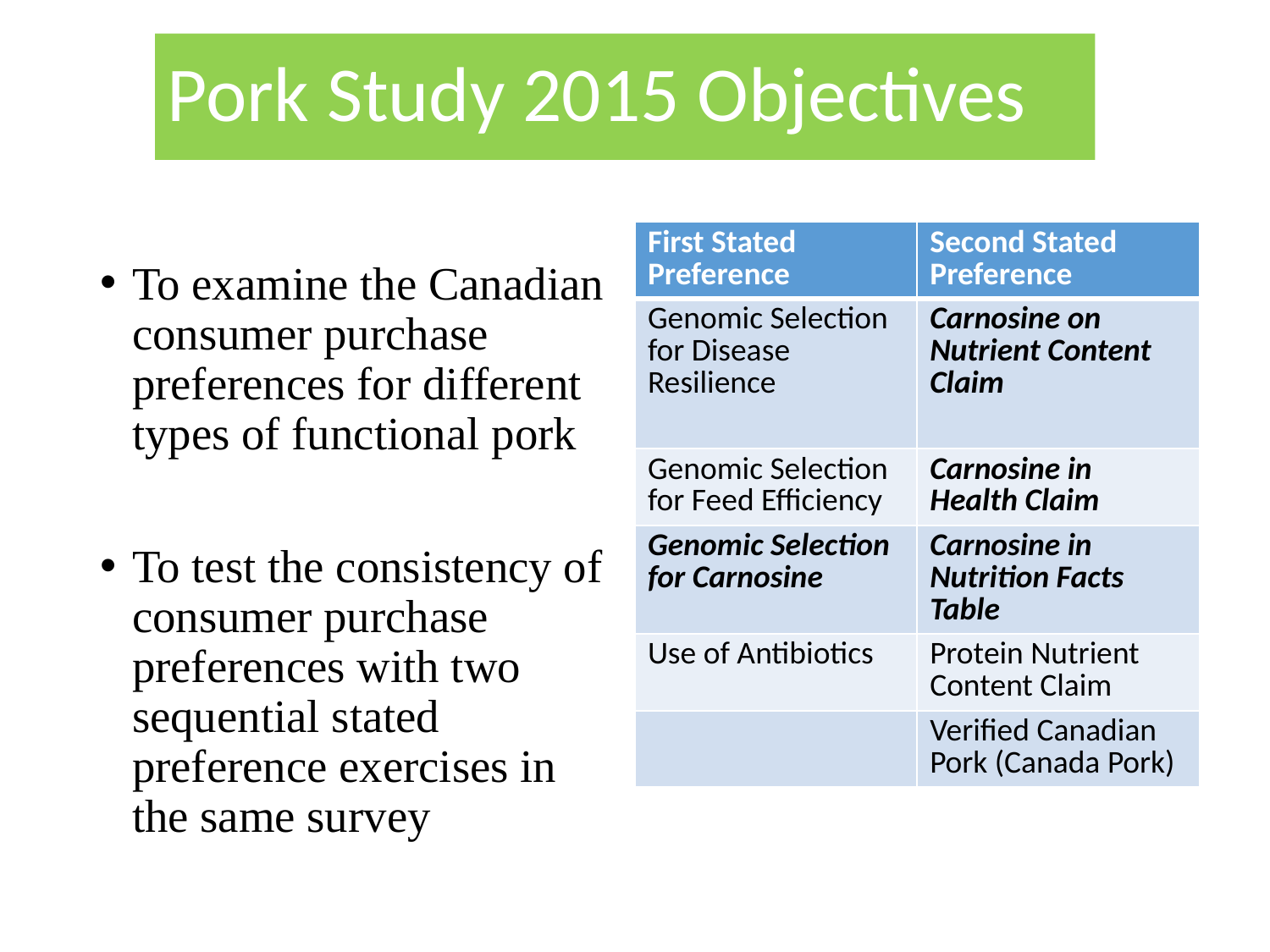

# Pork Study 2015 Objectives
| First Stated Preference | Second Stated Preference |
| --- | --- |
| Genomic Selection for Disease Resilience | Carnosine on Nutrient Content Claim |
| Genomic Selection for Feed Efficiency | Carnosine in Health Claim |
| Genomic Selection for Carnosine | Carnosine in Nutrition Facts Table |
| Use of Antibiotics | Protein Nutrient Content Claim |
|  | Verified Canadian Pork (Canada Pork) |
To examine the Canadian consumer purchase preferences for different types of functional pork

To test the consistency of consumer purchase preferences with two sequential stated preference exercises in the same survey